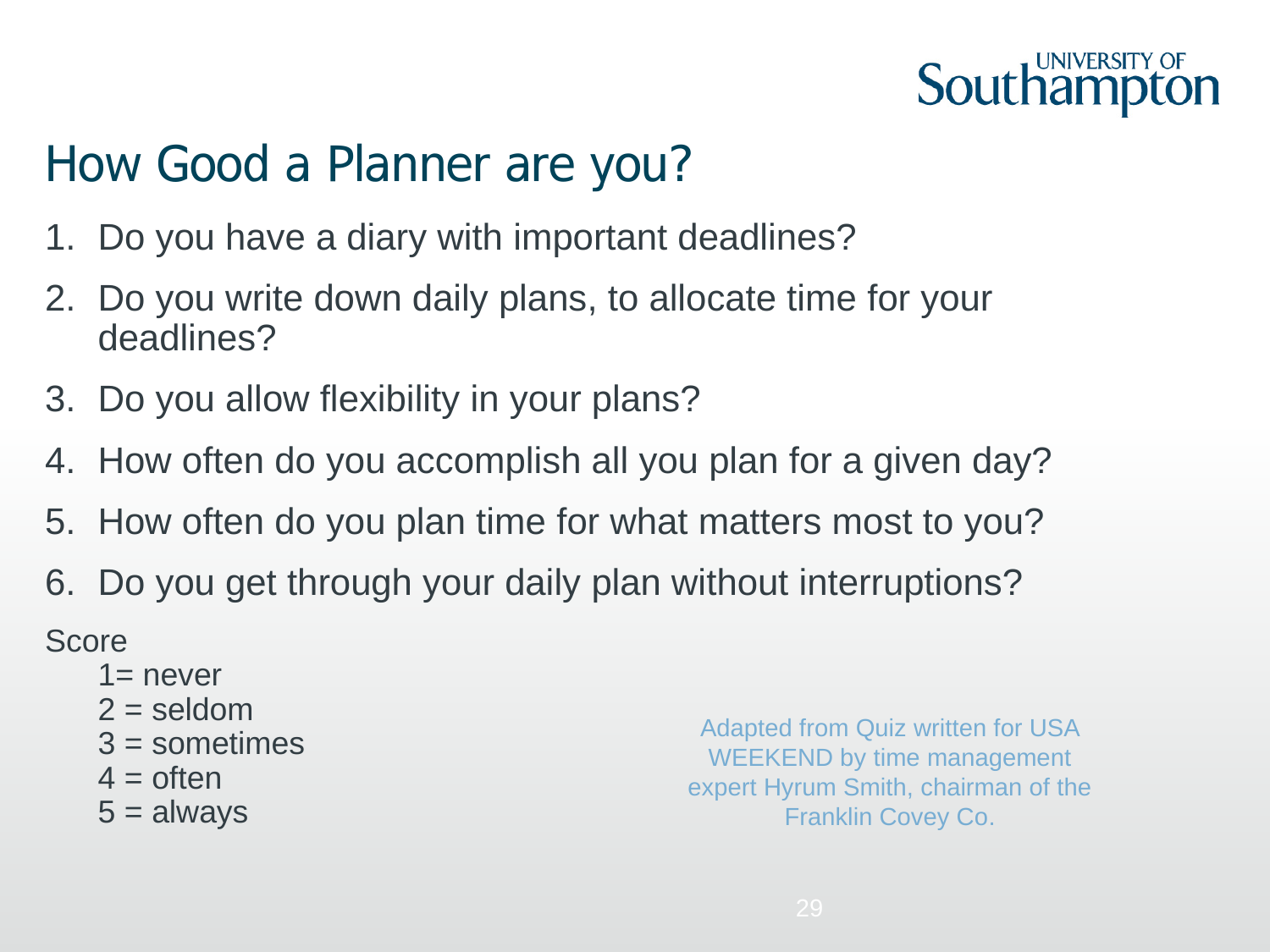

# How Good a Planner are you?
Do you have a diary with important deadlines?
Do you write down daily plans, to allocate time for your deadlines?
Do you allow flexibility in your plans?
How often do you accomplish all you plan for a given day?
How often do you plan time for what matters most to you?
Do you get through your daily plan without interruptions?
Score
1= never
2 = seldom
3 = sometimes
4 = often
5 = always
Adapted from Quiz written for USA WEEKEND by time management expert Hyrum Smith, chairman of the Franklin Covey Co.
29